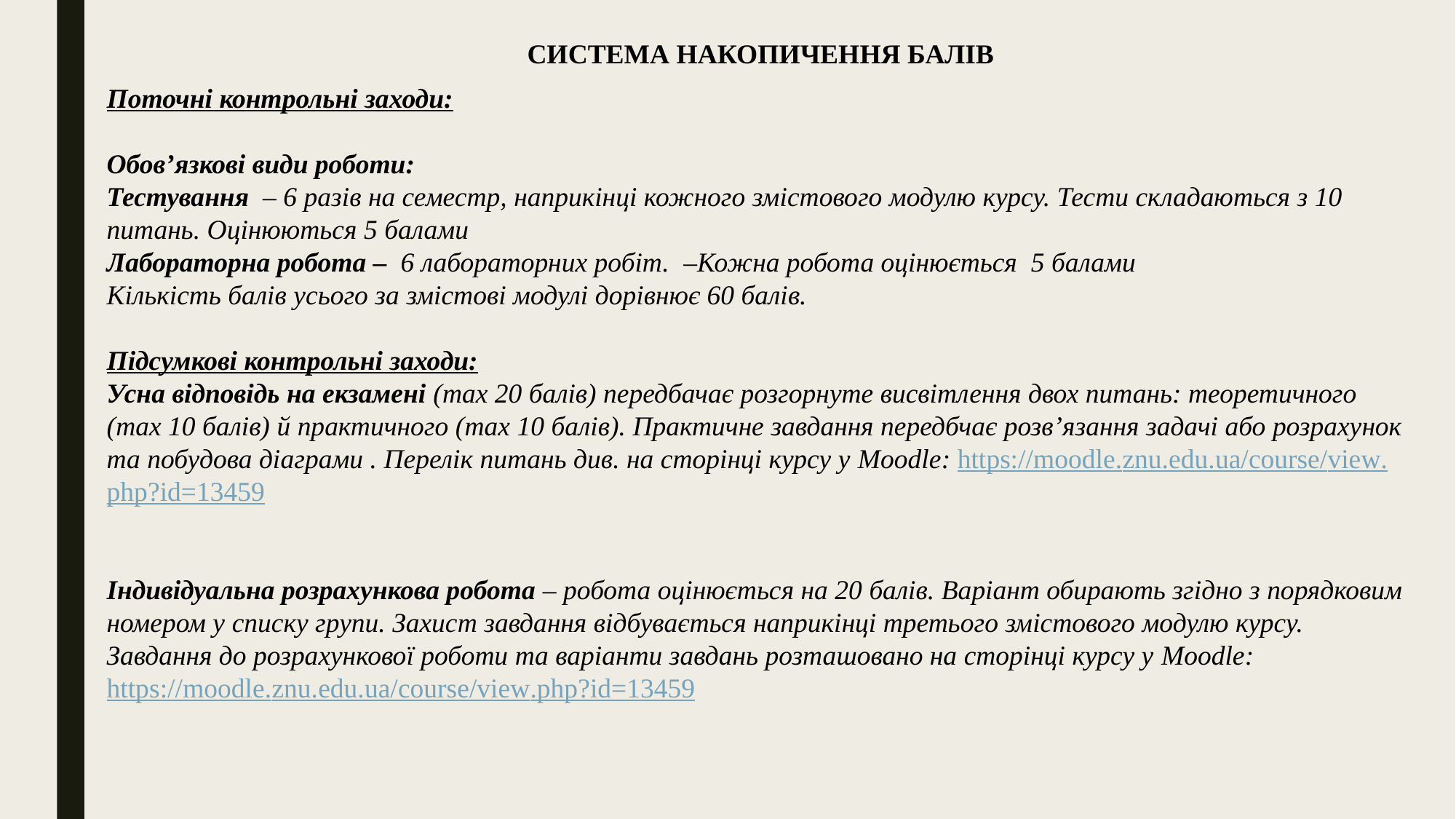

СИСТЕМА НАКОПИЧЕННЯ БАЛІВ
Поточні контрольні заходи:

Обов’язкові види роботи:
Тестування  – 6 разів на семестр, наприкінці кожного змістового модулю курсу. Тести складаються з 10 питань. Оцінюються 5 балами
Лабораторна робота –  6 лабораторних робіт.  ­–Кожна робота оцінюється  5 балами
Кількість балів усього за змістові модулі дорівнює 60 балів.

Підсумкові контрольні заходи:
Усна відповідь на екзамені (max 20 балів) передбачає розгорнуте висвітлення двох питань: теоретичного (max 10 балів) й практичного (max 10 балів). Практичне завдання передбчає розв’язання задачі або розрахунок та побудова діаграми . Перелік питань див. на сторінці курсу у Moodle: https://moodle.znu.edu.ua/course/view.php?id=13459

Індивідуальна розрахункова робота – робота оцінюється на 20 балів. Варіант обирають згідно з порядковим номером у списку групи. Захист завдання відбувається наприкінці третього змістового модулю курсу. Завдання до розрахункової роботи та варіанти завдань розташовано на сторінці курсу у Moodle:
https://moodle.znu.edu.ua/course/view.php?id=13459